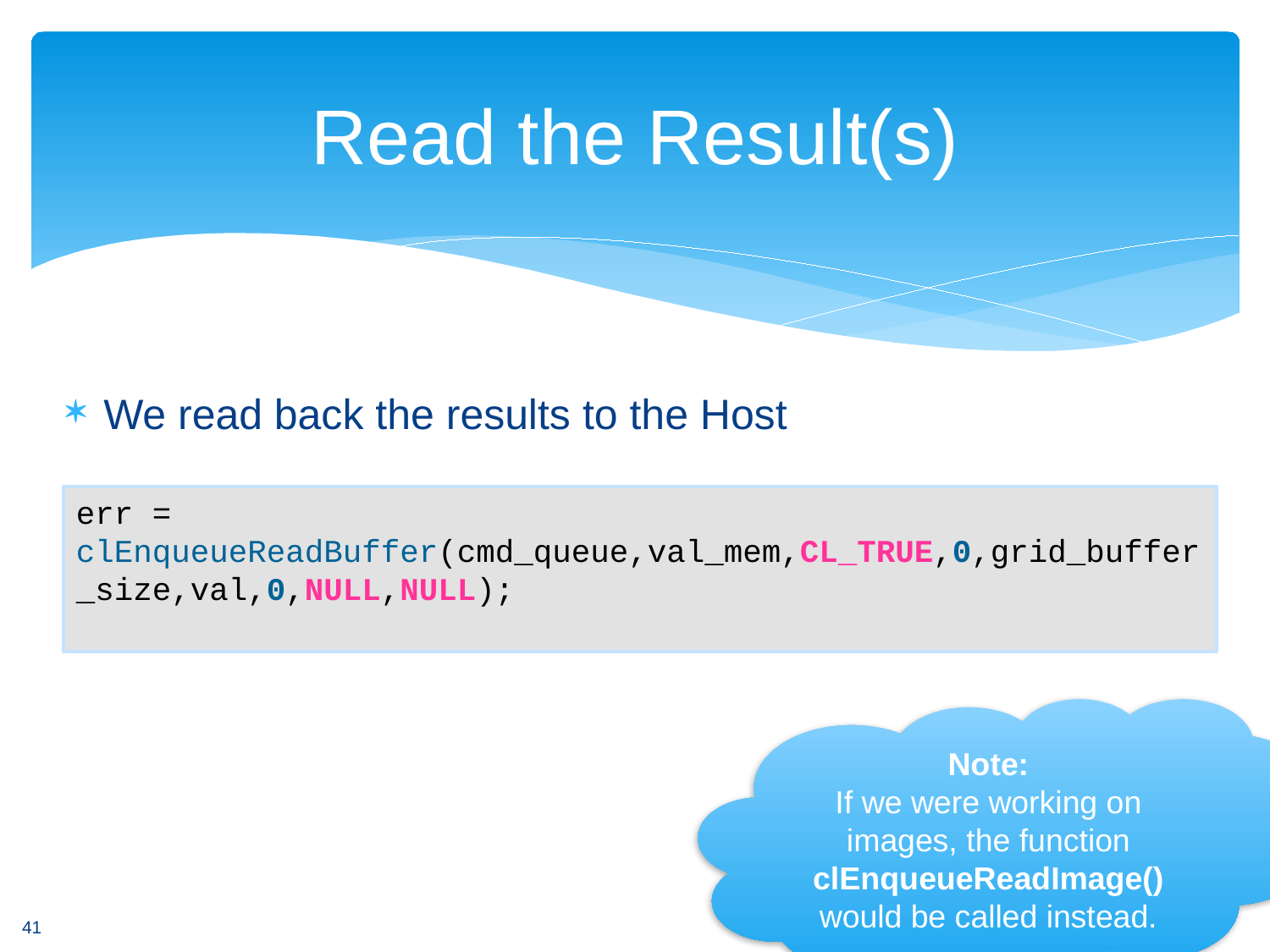

# Read the Result(s)
We read back the results to the Host
err = clEnqueueReadBuffer(cmd_queue,val_mem,CL_TRUE,0,grid_buffer_size,val,0,NULL,NULL);

Note:
If we were working on images, the function clEnqueueReadImage() would be called instead.
41